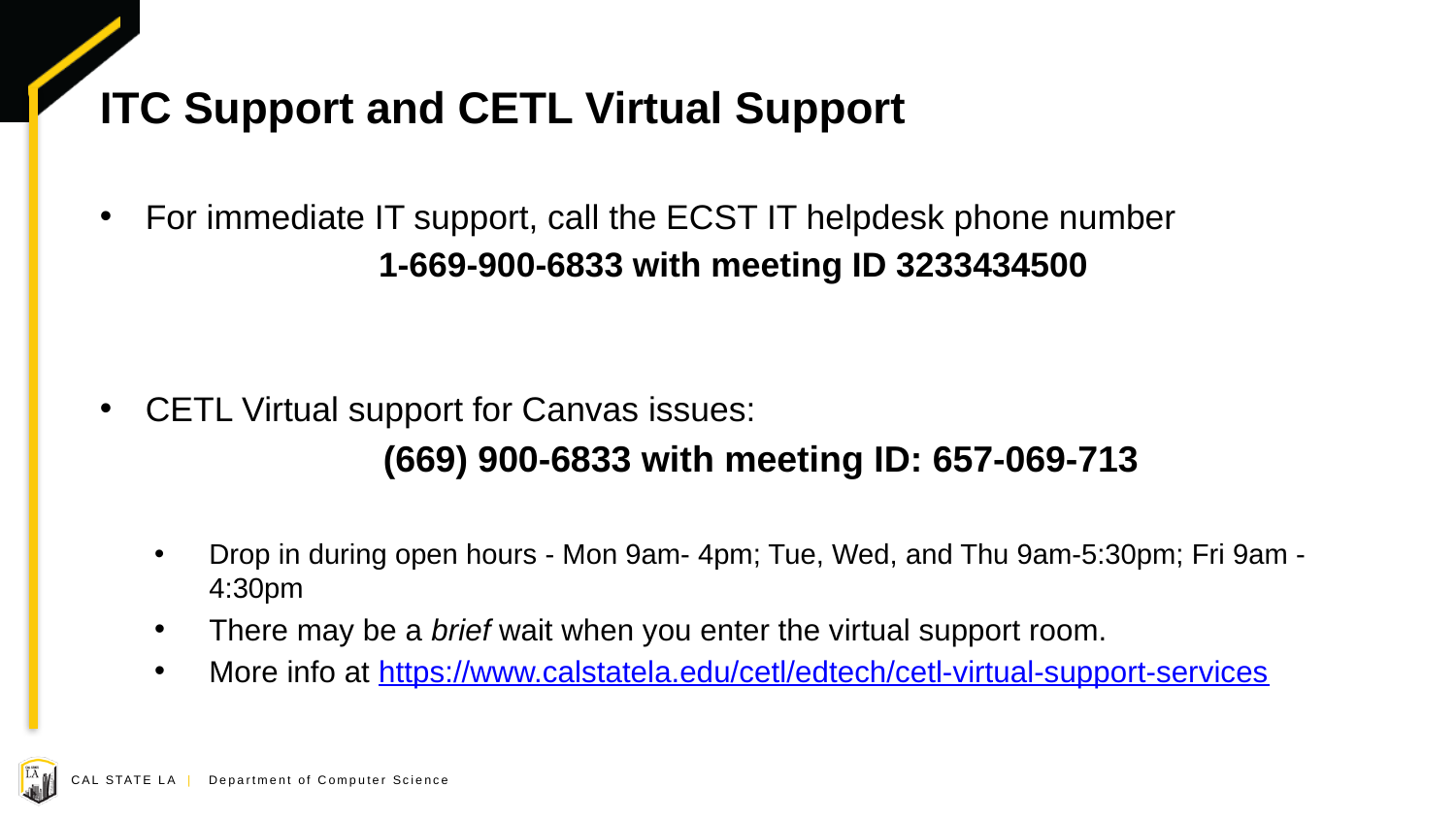

# ITC Support and CETL Virtual Support
For immediate IT support, call the ECST IT helpdesk phone number
1-669-900-6833 with meeting ID 3233434500

CETL Virtual support for Canvas issues:
(669) 900-6833 with meeting ID: 657-069-713

Drop in during open hours - Mon 9am- 4pm; Tue, Wed, and Thu 9am-5:30pm; Fri 9am - 4:30pm
There may be a brief wait when you enter the virtual support room.
More info at https://www.calstatela.edu/cetl/edtech/cetl-virtual-support-services